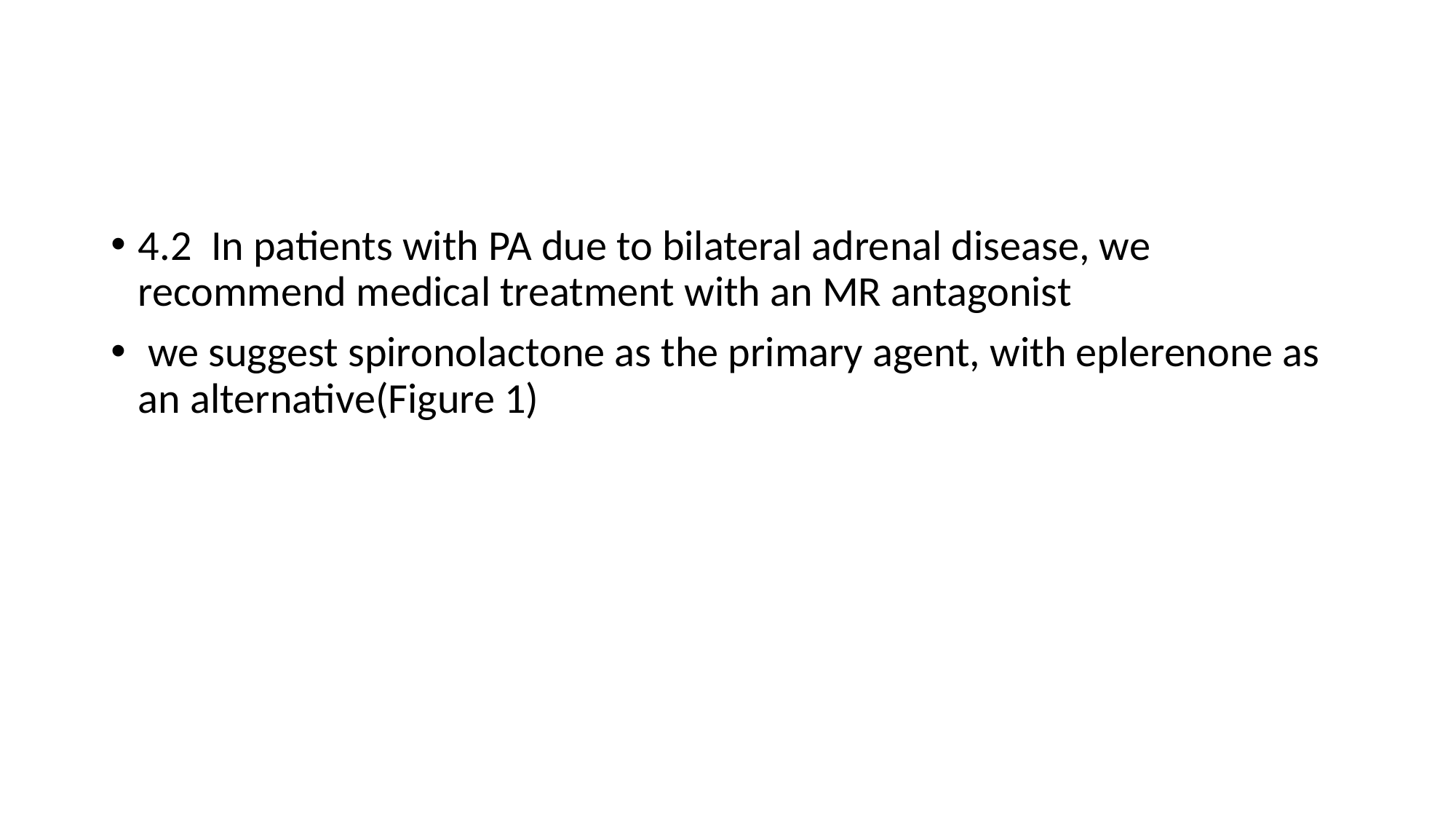

#
4.2  In patients with PA due to bilateral adrenal disease, we recommend medical treatment with an MR antagonist
 we suggest spironolactone as the primary agent, with eplerenone as an alternative(Figure 1)